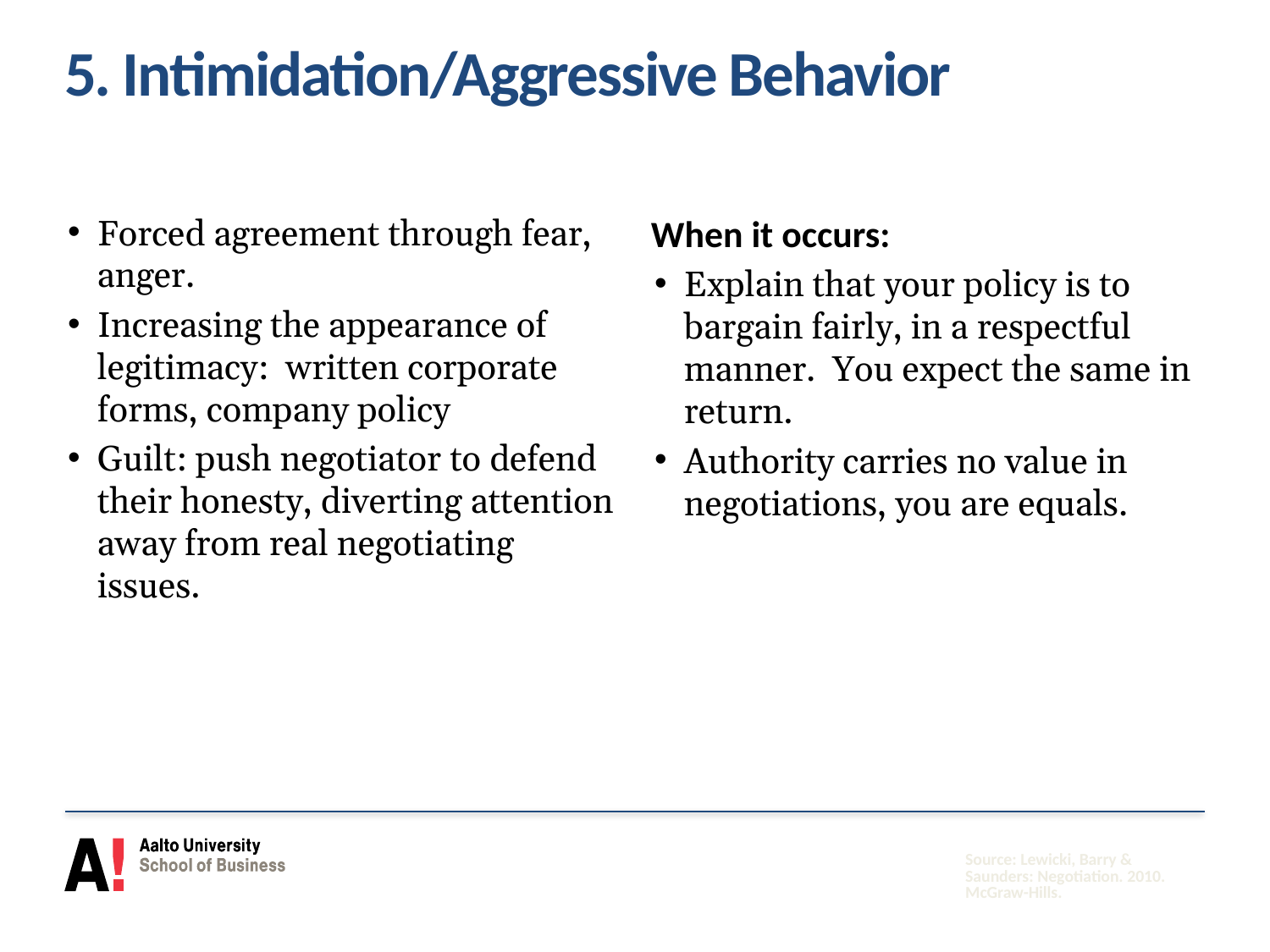

# 5. Intimidation/Aggressive Behavior
Forced agreement through fear, anger.
Increasing the appearance of legitimacy:  written corporate forms, company policy
Guilt: push negotiator to defend their honesty, diverting attention away from real negotiating issues.

When it occurs:
Explain that your policy is to bargain fairly, in a respectful manner.  You expect the same in return.
Authority carries no value in negotiations, you are equals.
Source: Lewicki, Barry & Saunders: Negotiation. 2010. McGraw-Hills.